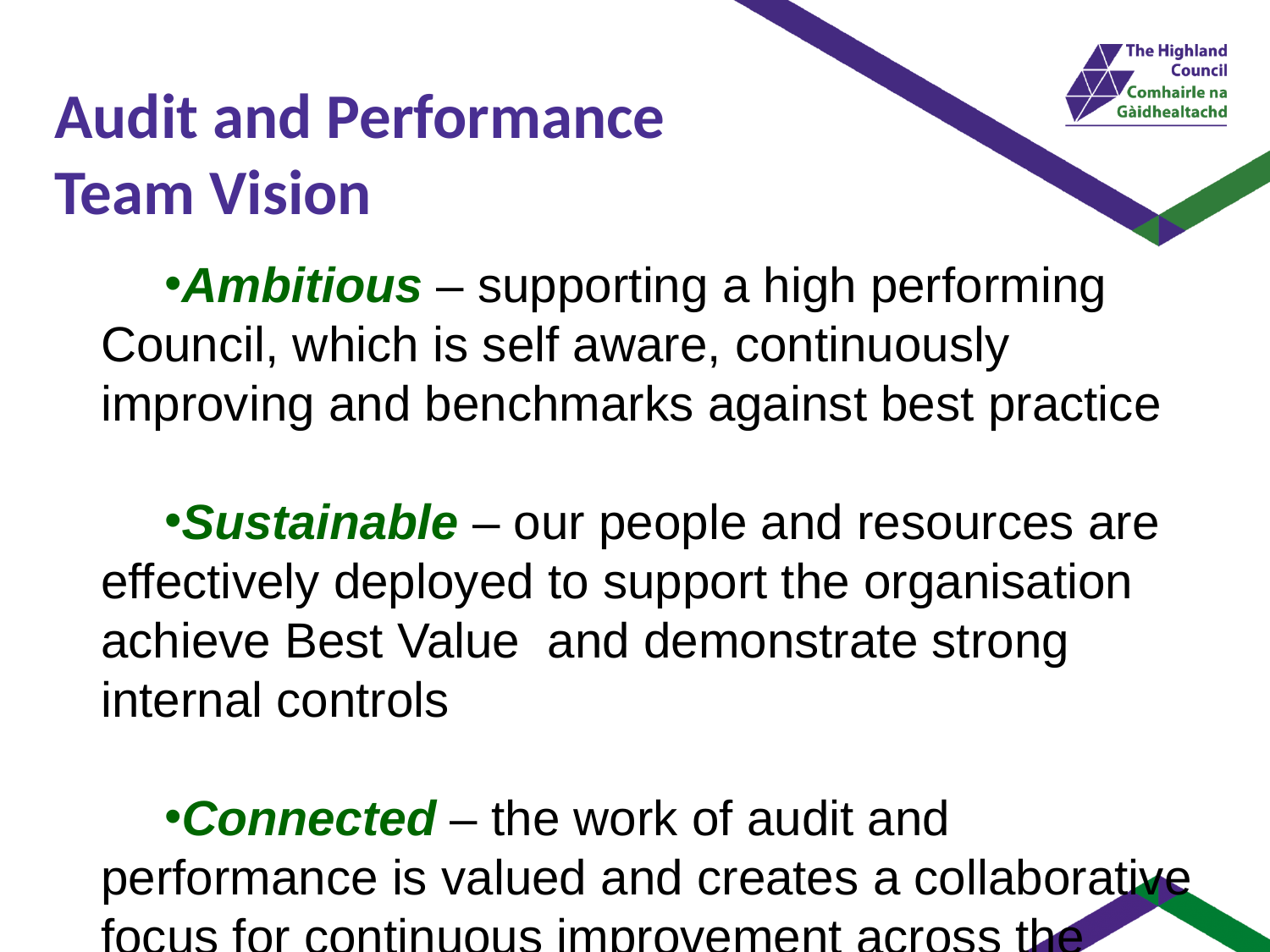

Audit and Performance
Team Vision
Ambitious – supporting a high performing Council, which is self aware, continuously improving and benchmarks against best practice

Sustainable – our people and resources are effectively deployed to support the organisation achieve Best Value  and demonstrate strong internal controls

Connected – the work of audit and performance is valued and creates a collaborative focus for continuous improvement across the Council and with partners